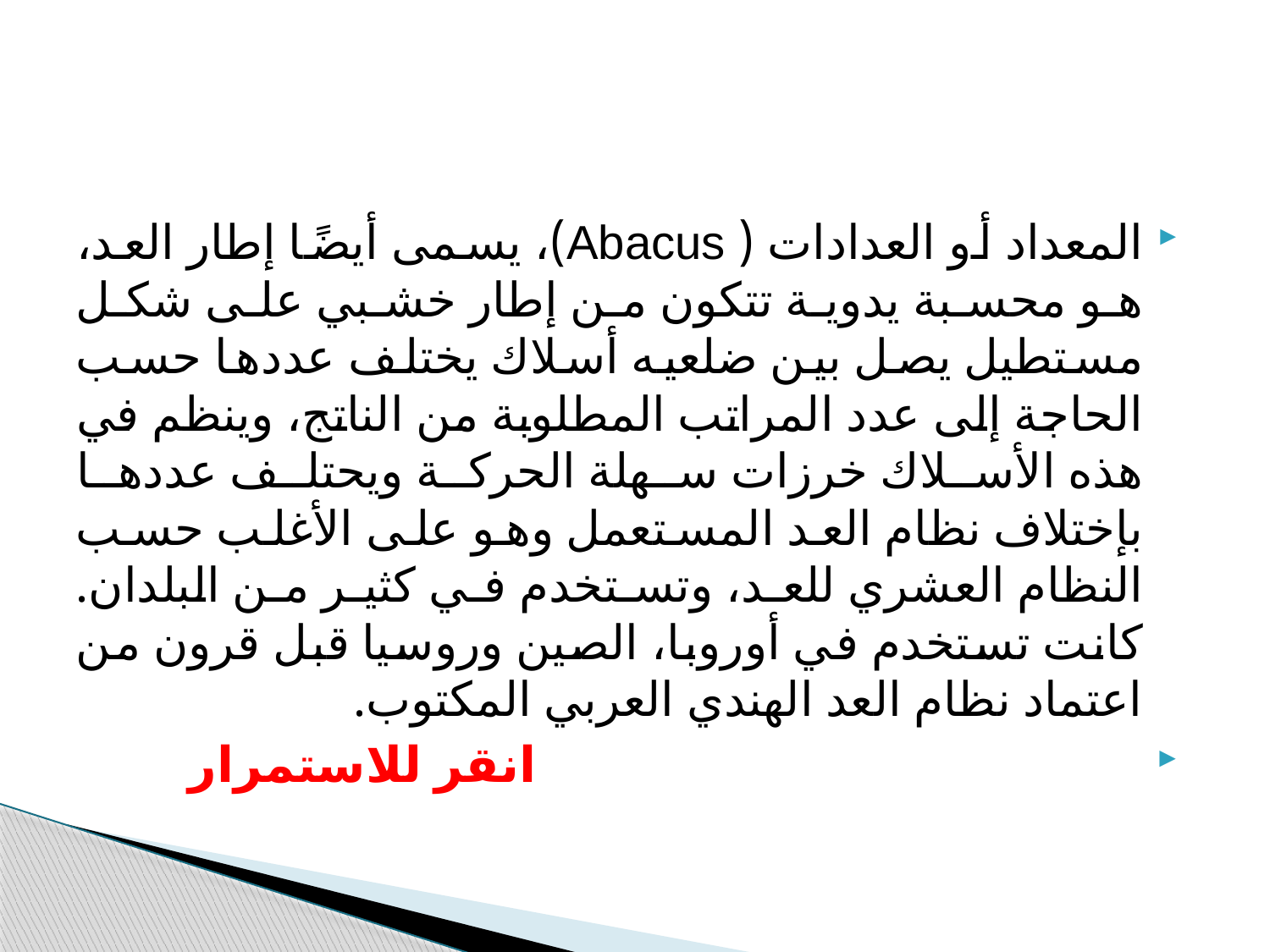

#
المعداد أو العدادات ( Abacus)، يسمى أيضًا إطار العد، هو محسبة يدوية تتكون من إطار خشبي على شكل مستطيل يصل بين ضلعيه أسلاك يختلف عددها حسب الحاجة إلى عدد المراتب المطلوبة من الناتج، وينظم في هذه الأسلاك خرزات سهلة الحركة ويحتلف عددها بإختلاف نظام العد المستعمل وهو على الأغلب حسب النظام العشري للعد، وتستخدم في كثير من البلدان. كانت تستخدم في أوروبا، الصين وروسيا قبل قرون من اعتماد نظام العد الهندي العربي المكتوب.
                                               انقر للاستمرار